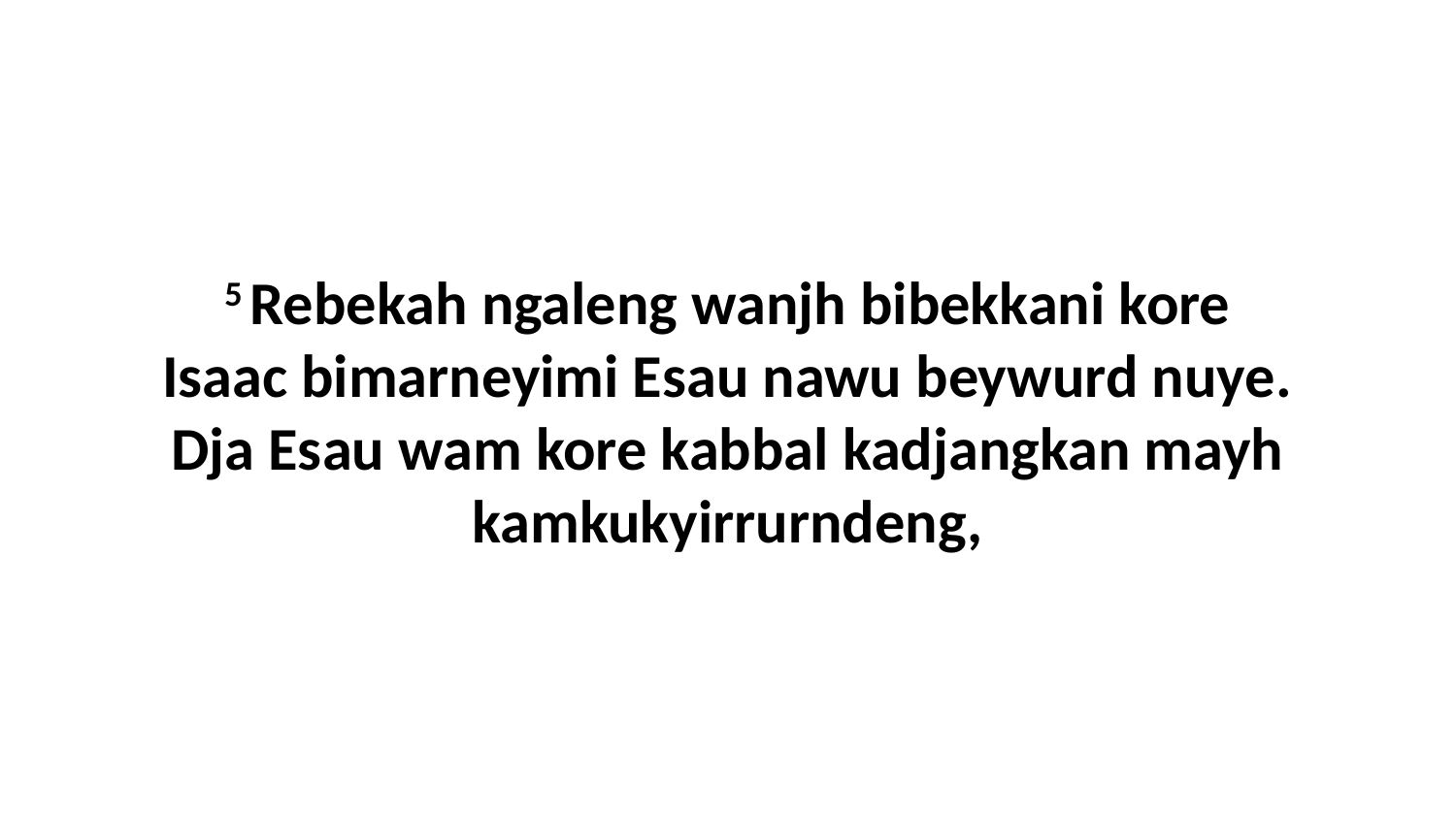

5 Rebekah ngaleng wanjh bibekkani kore Isaac bimarneyimi Esau nawu beywurd nuye. Dja Esau wam kore kabbal kadjangkan mayh kamkukyirrurndeng,